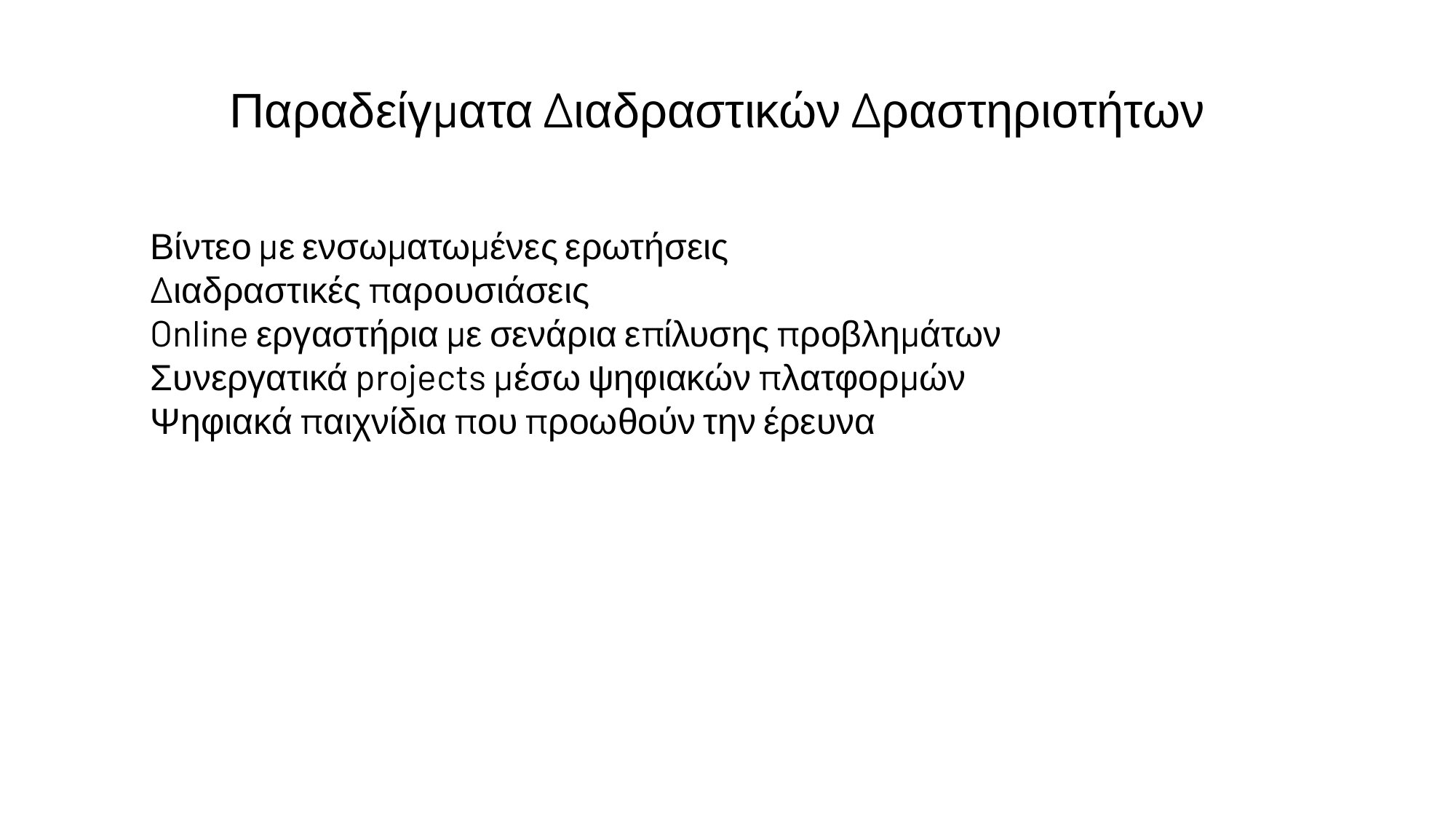

Παραδείγματα Διαδραστικών Δραστηριοτήτων
Βίντεο με ενσωματωμένες ερωτήσεις
Διαδραστικές παρουσιάσεις
Online εργαστήρια με σενάρια επίλυσης προβλημάτων
Συνεργατικά projects μέσω ψηφιακών πλατφορμών
Ψηφιακά παιχνίδια που προωθούν την έρευνα